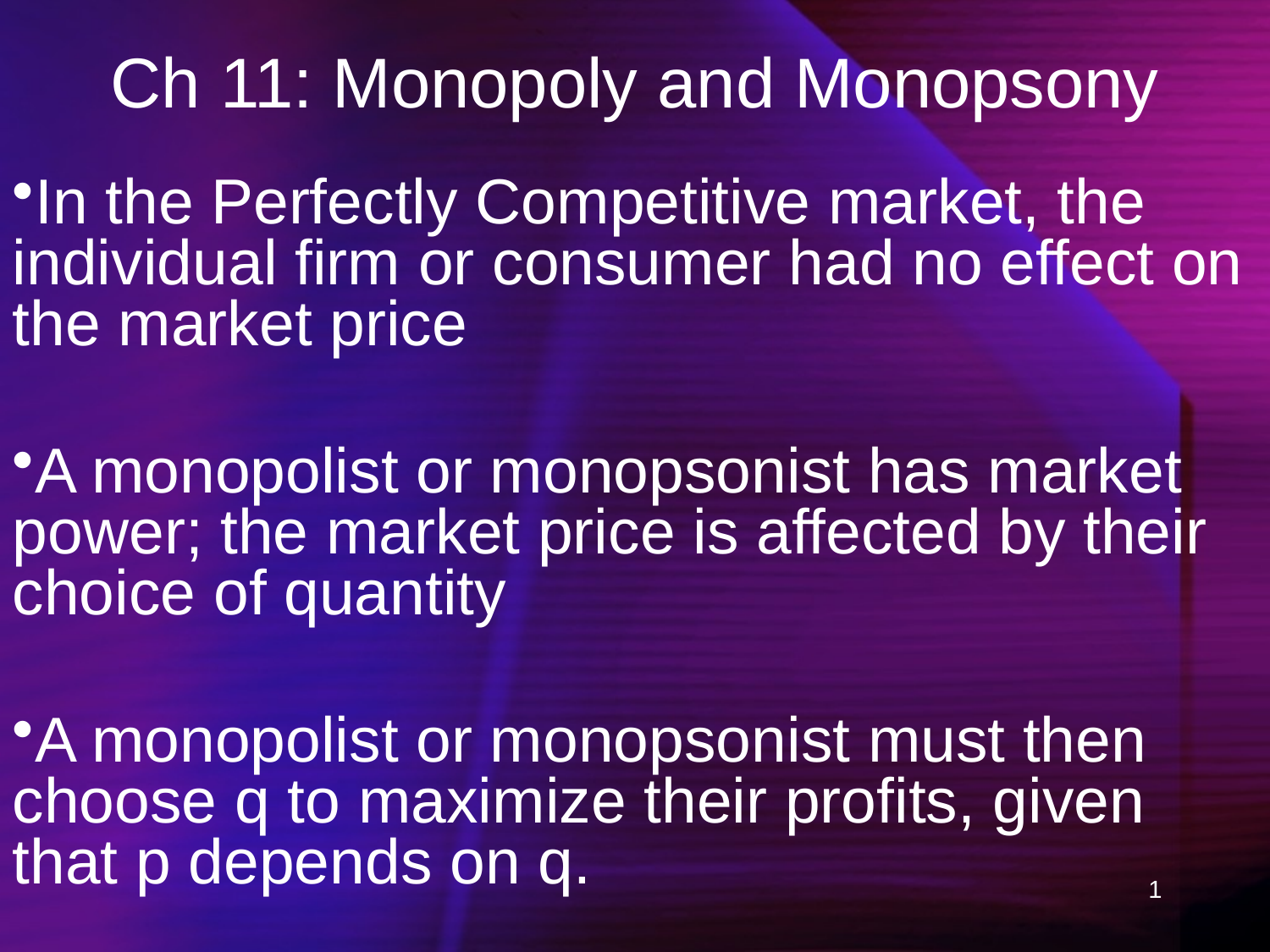

# Ch 11: Monopoly and Monopsony
In the Perfectly Competitive market, the individual firm or consumer had no effect on the market price

A monopolist or monopsonist has market power; the market price is affected by their choice of quantity

A monopolist or monopsonist must then choose q to maximize their profits, given that p depends on q.
1